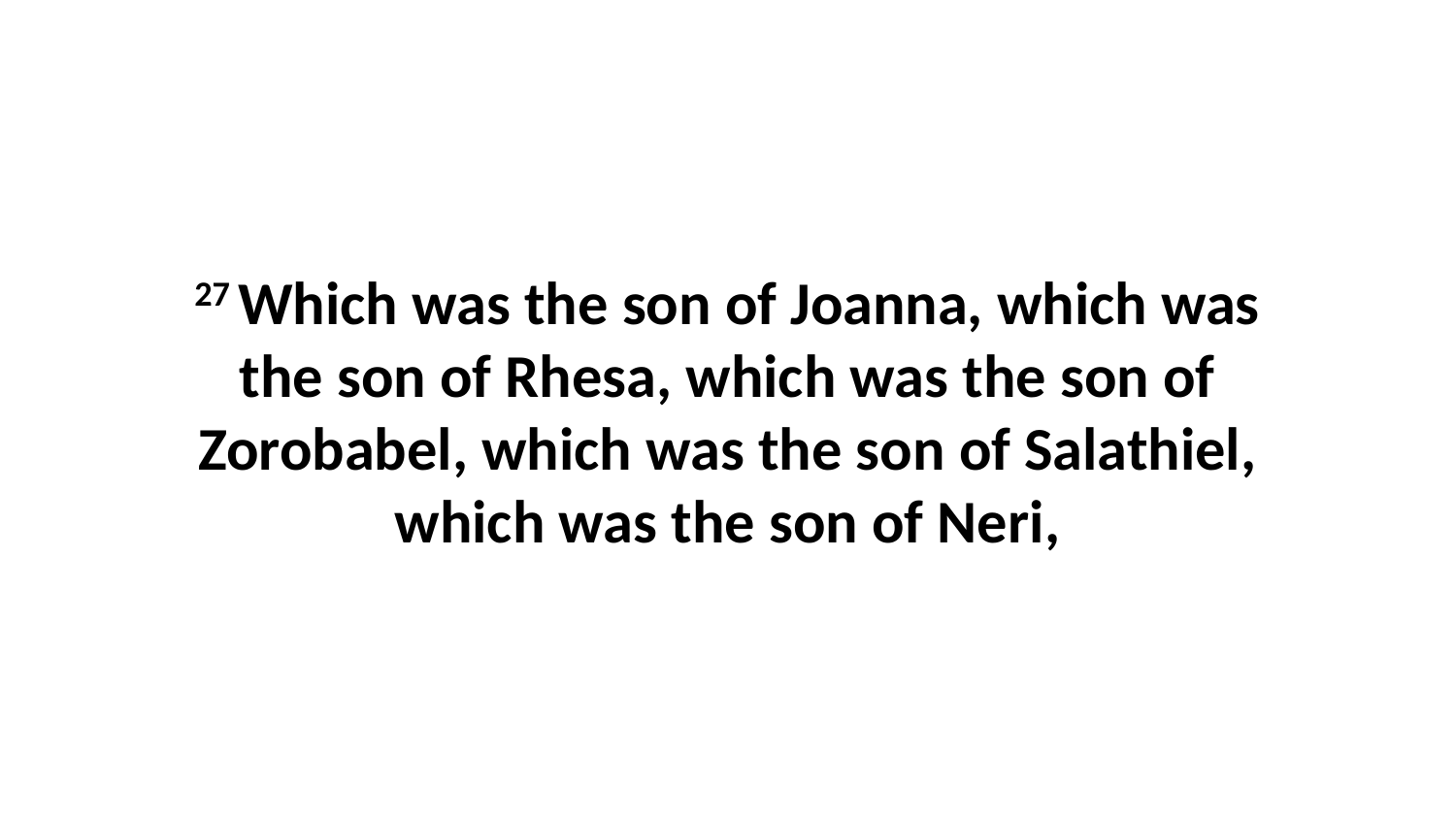

27 Which was the son of Joanna, which was the son of Rhesa, which was the son of Zorobabel, which was the son of Salathiel, which was the son of Neri,